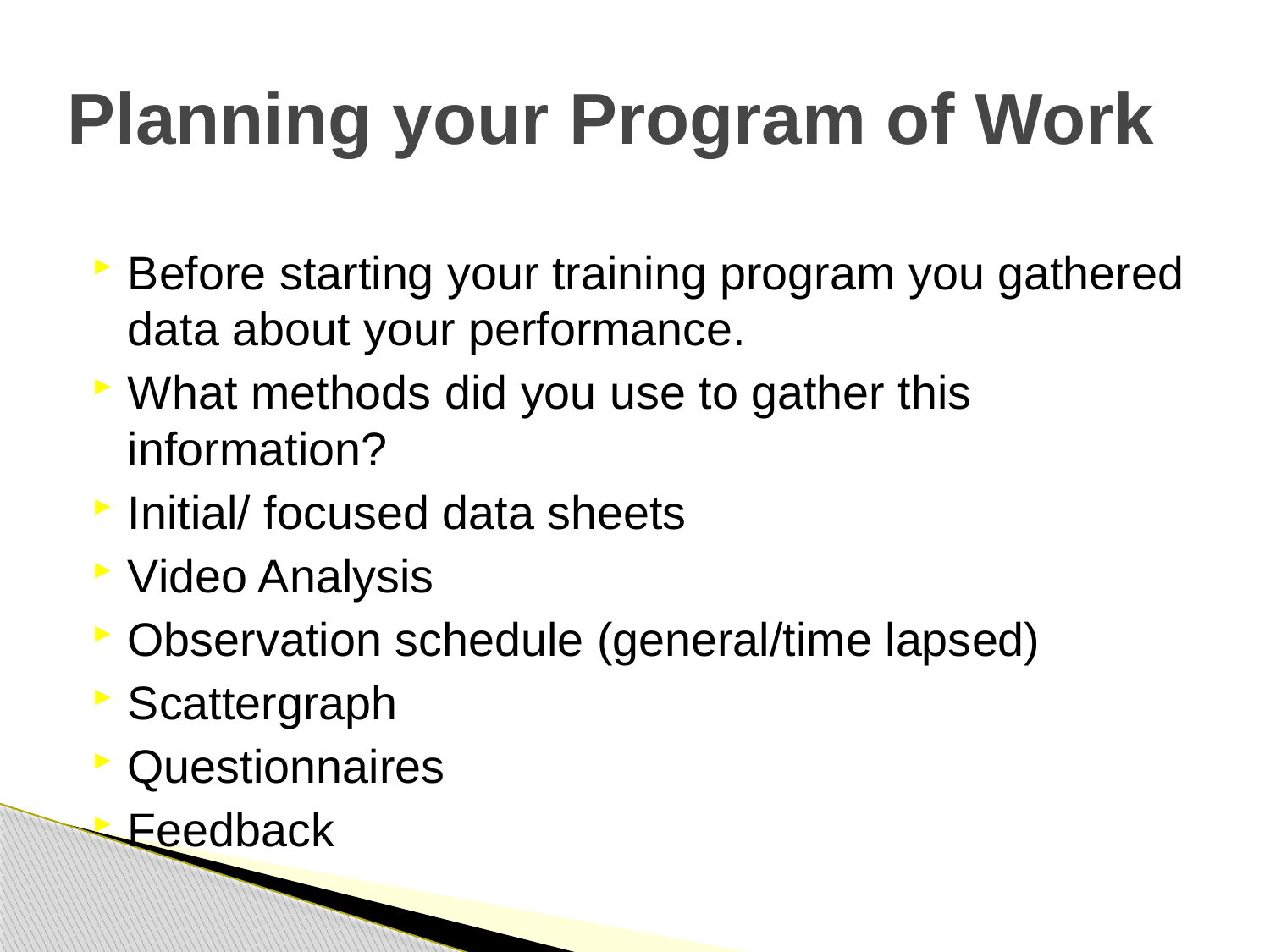

# Planning your Program of Work
Before starting your training program you gathered data about your performance.
What methods did you use to gather this information?
Initial/ focused data sheets
Video Analysis
Observation schedule (general/time lapsed)
Scattergraph
Questionnaires
Feedback